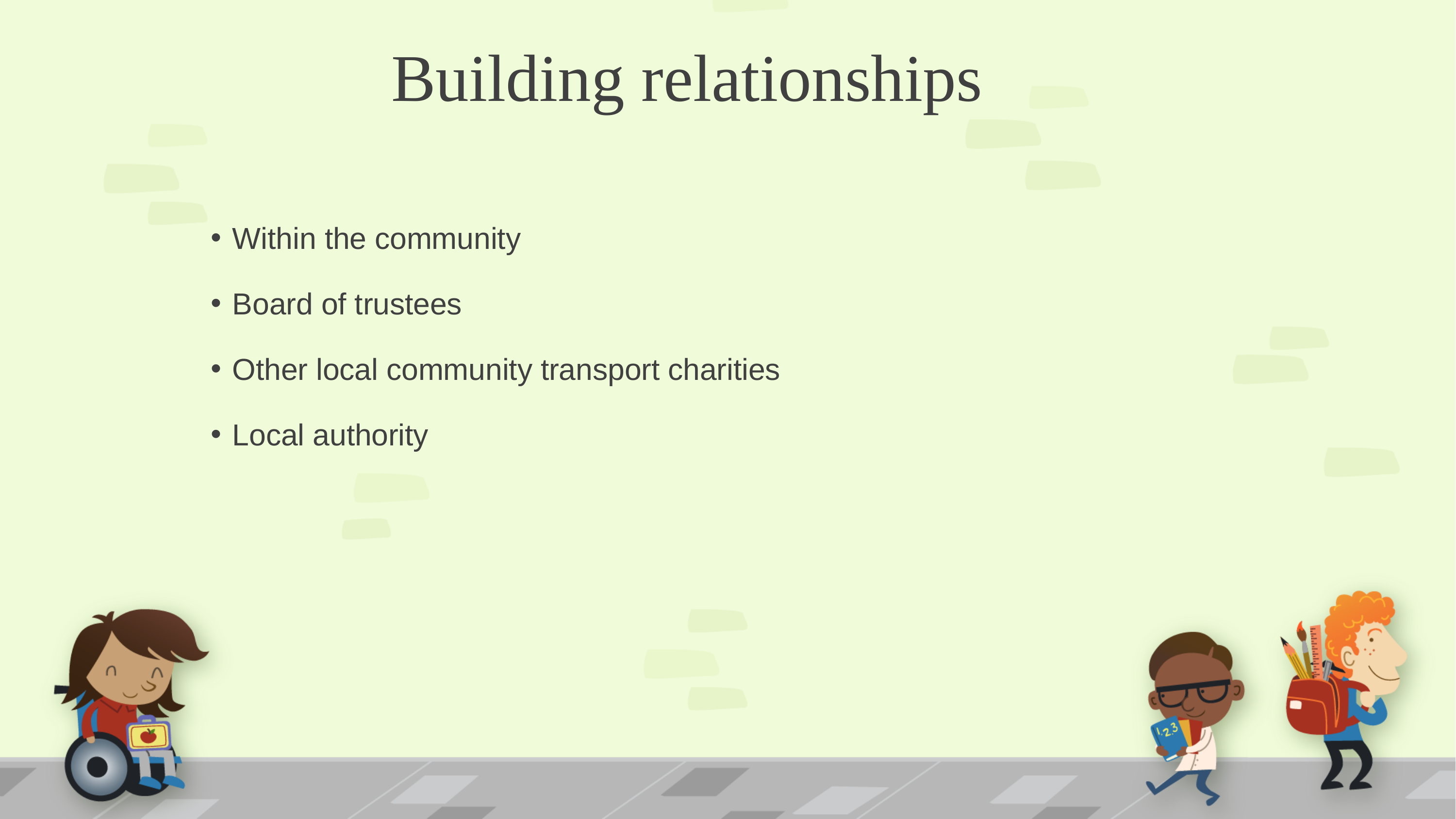

Building relationships
Within the community

Board of trustees

Other local community transport charities

Local authority